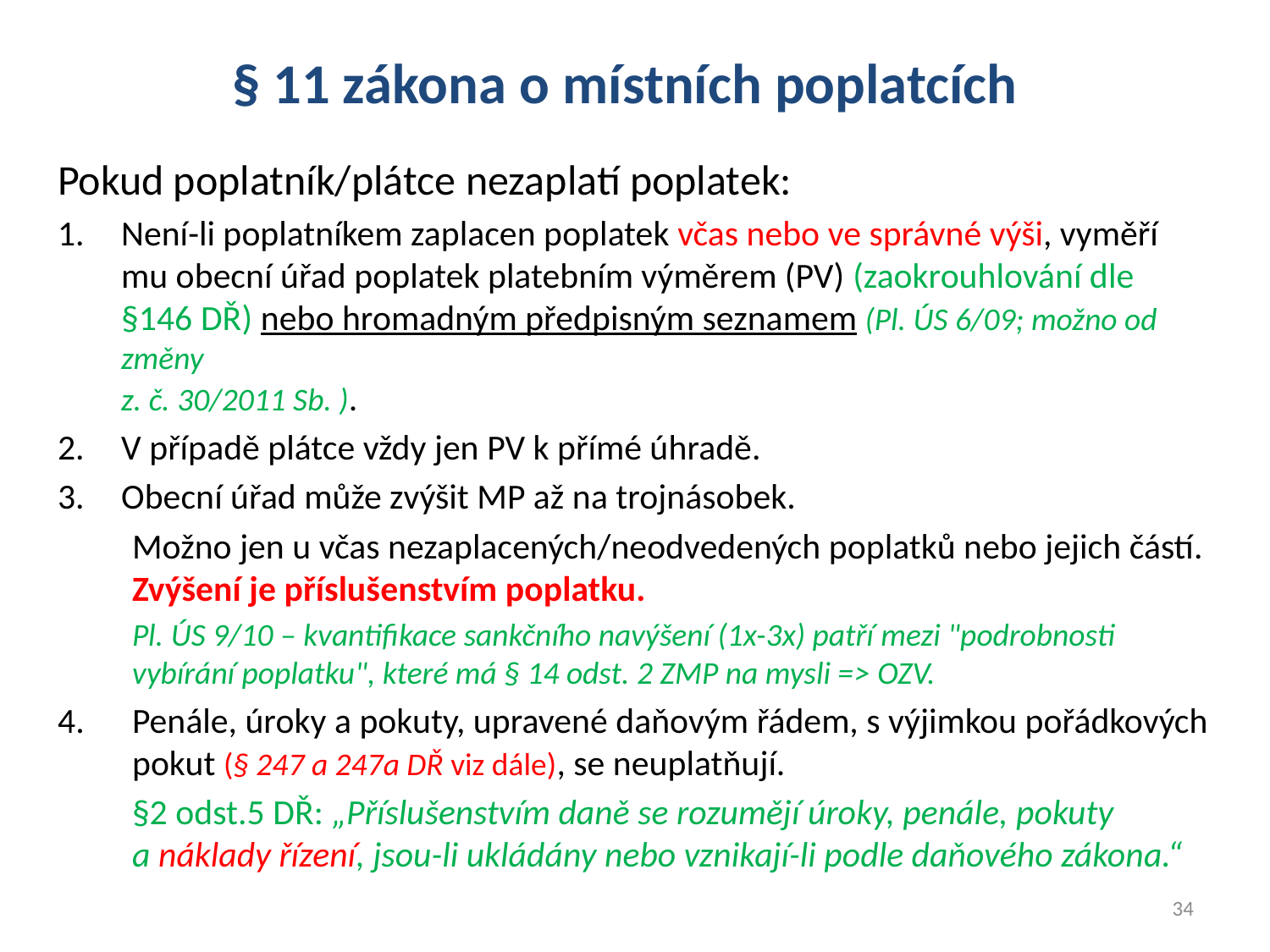

# § 11 zákona o místních poplatcích
Pokud poplatník/plátce nezaplatí poplatek:
Není-li poplatníkem zaplacen poplatek včas nebo ve správné výši, vyměří mu obecní úřad poplatek platebním výměrem (PV) (zaokrouhlování dle §146 DŘ) nebo hromadným předpisným seznamem (Pl. ÚS 6/09; možno od změny
z. č. 30/2011 Sb. ).
V případě plátce vždy jen PV k přímé úhradě.
Obecní úřad může zvýšit MP až na trojnásobek.
	Možno jen u včas nezaplacených/neodvedených poplatků nebo jejich částí. Zvýšení je příslušenstvím poplatku.
	Pl. ÚS 9/10 – kvantifikace sankčního navýšení (1x-3x) patří mezi "podrobnosti vybírání poplatku", které má § 14 odst. 2 ZMP na mysli => OZV.
4.	Penále, úroky a pokuty, upravené daňovým řádem, s výjimkou pořádkových pokut (§ 247 a 247a DŘ viz dále), se neuplatňují.
	§2 odst.5 DŘ: „Příslušenstvím daně se rozumějí úroky, penále, pokuty
a náklady řízení, jsou-li ukládány nebo vznikají-li podle daňového zákona.“

34